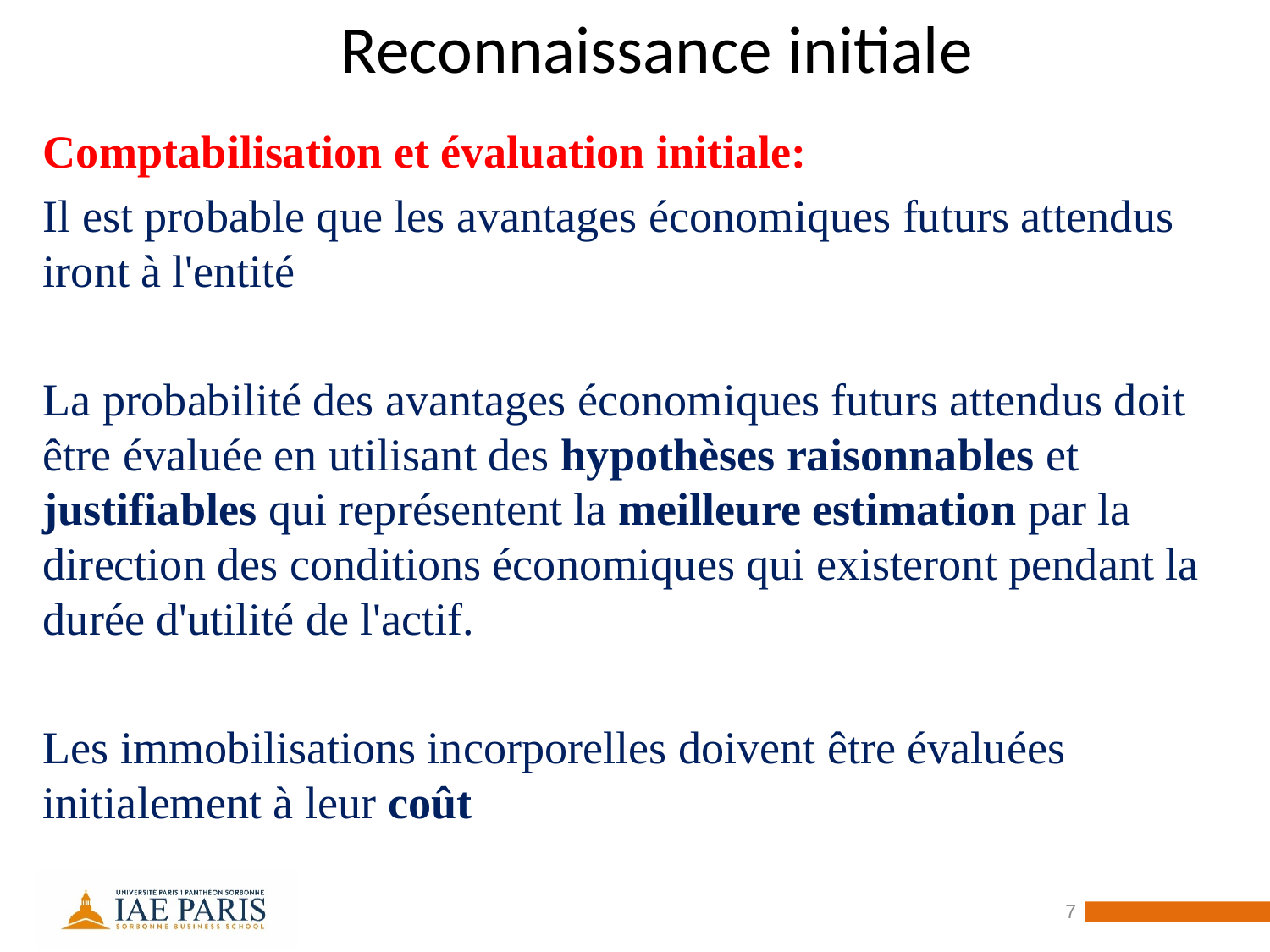

# Reconnaissance initiale
Comptabilisation et évaluation initiale:
Il est probable que les avantages économiques futurs attendus iront à l'entité

La probabilité des avantages économiques futurs attendus doit être évaluée en utilisant des hypothèses raisonnables et justifiables qui représentent la meilleure estimation par la direction des conditions économiques qui existeront pendant la durée d'utilité de l'actif.

Les immobilisations incorporelles doivent être évaluées initialement à leur coût

7